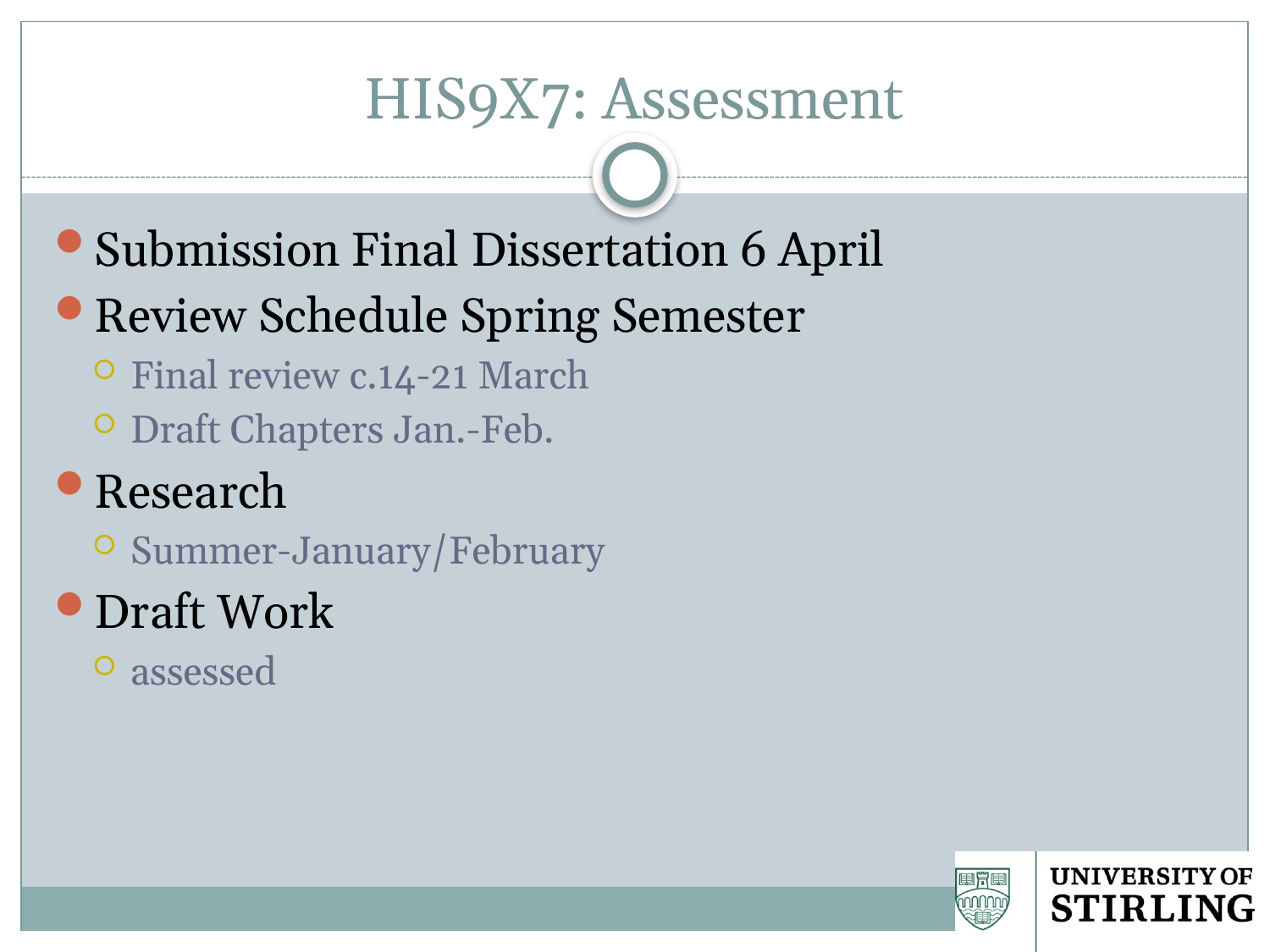

# HIS9X7: Assessment
Submission Final Dissertation 6 April
Review Schedule Spring Semester
Final review c.14-21 March
Draft Chapters Jan.-Feb.
Research
Summer-January/February
Draft Work
assessed